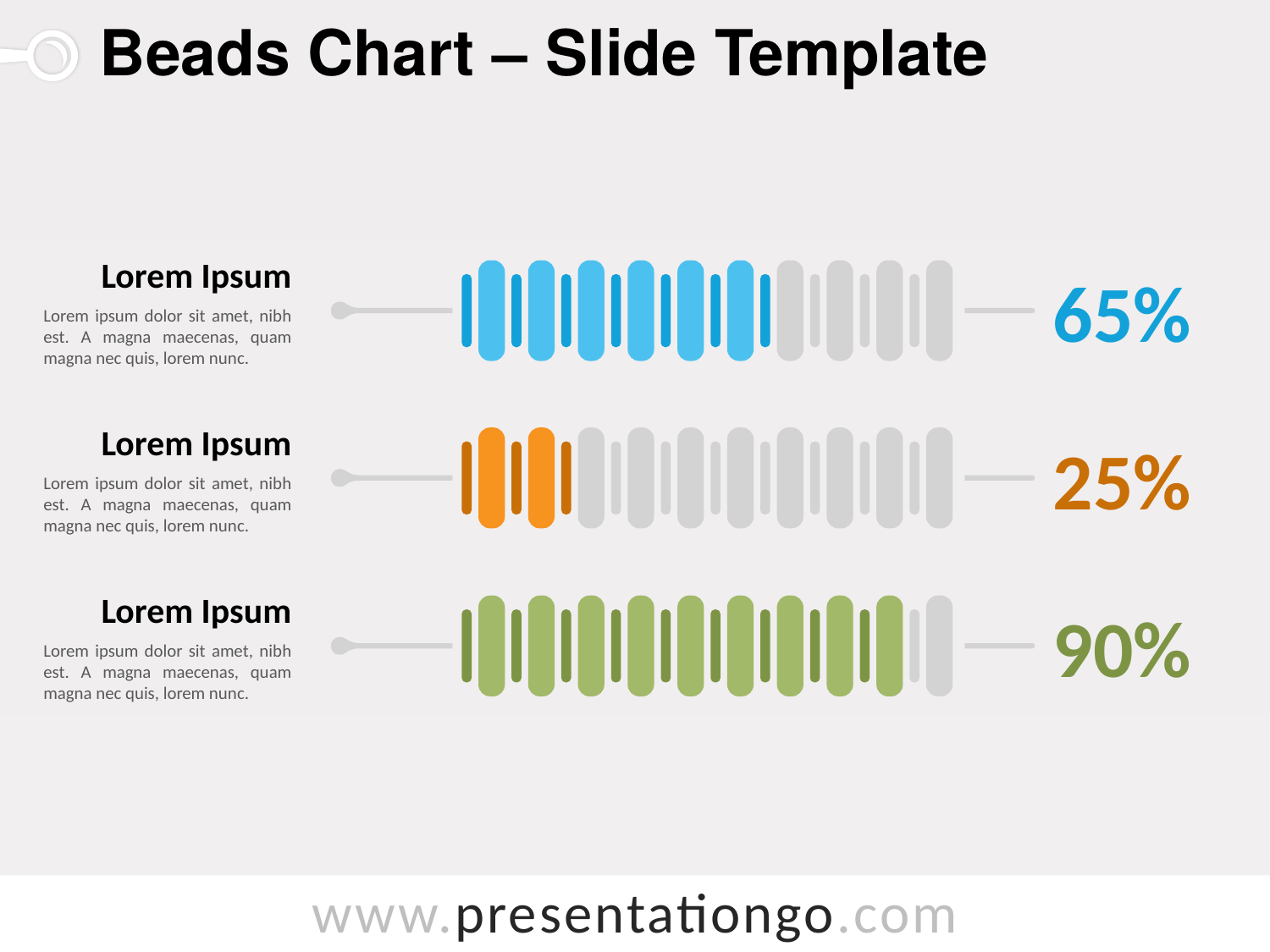

# Beads Chart – Slide Template
Lorem Ipsum
Lorem ipsum dolor sit amet, nibh est. A magna maecenas, quam magna nec quis, lorem nunc.
65%

Lorem Ipsum
Lorem ipsum dolor sit amet, nibh est. A magna maecenas, quam magna nec quis, lorem nunc.
25%

Lorem Ipsum
Lorem ipsum dolor sit amet, nibh est. A magna maecenas, quam magna nec quis, lorem nunc.
90%